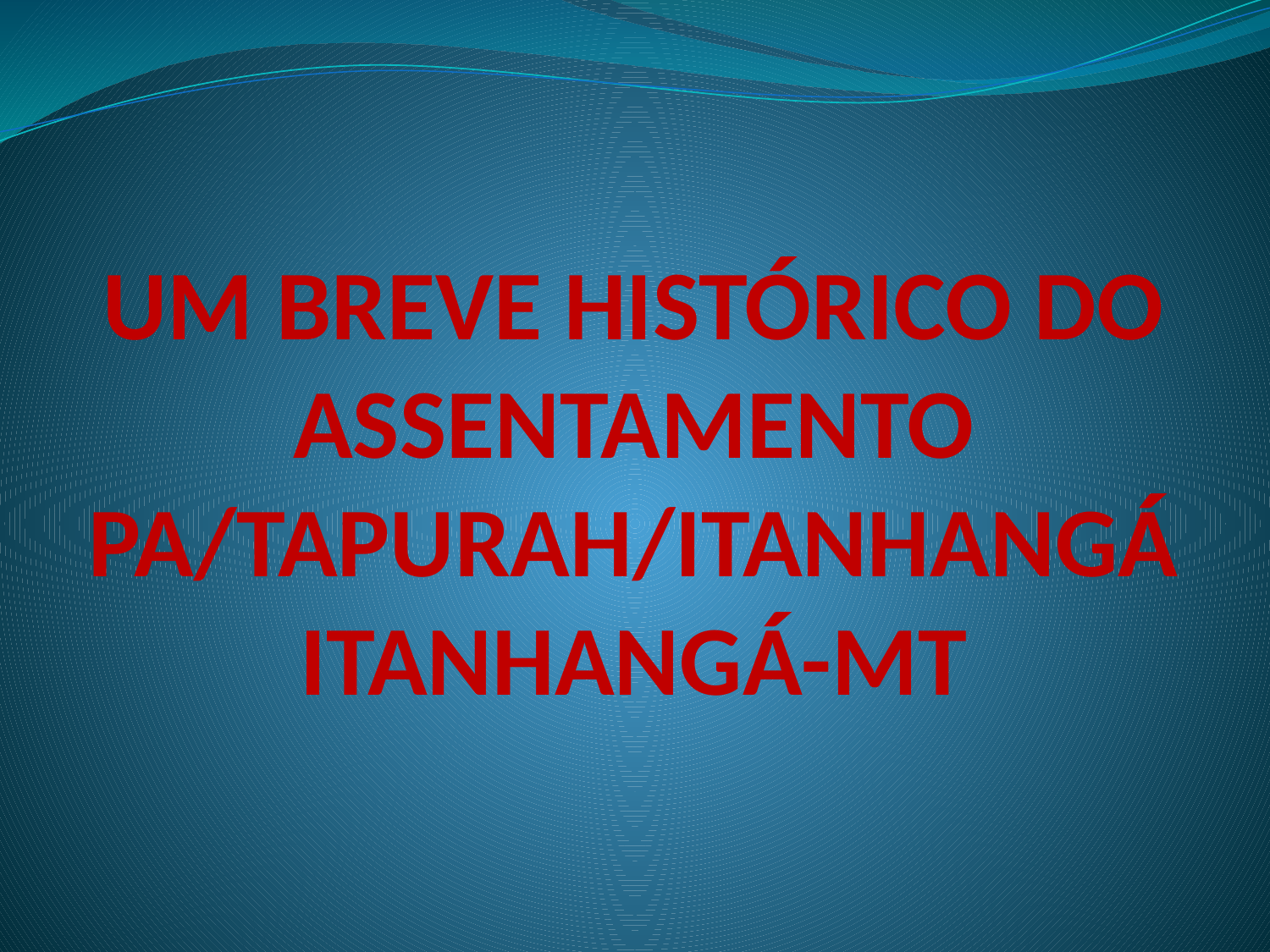

# UM BREVE HISTÓRICO DO ASSENTAMENTO PA/TAPURAH/ITANHANGÁ ITANHANGÁ-MT